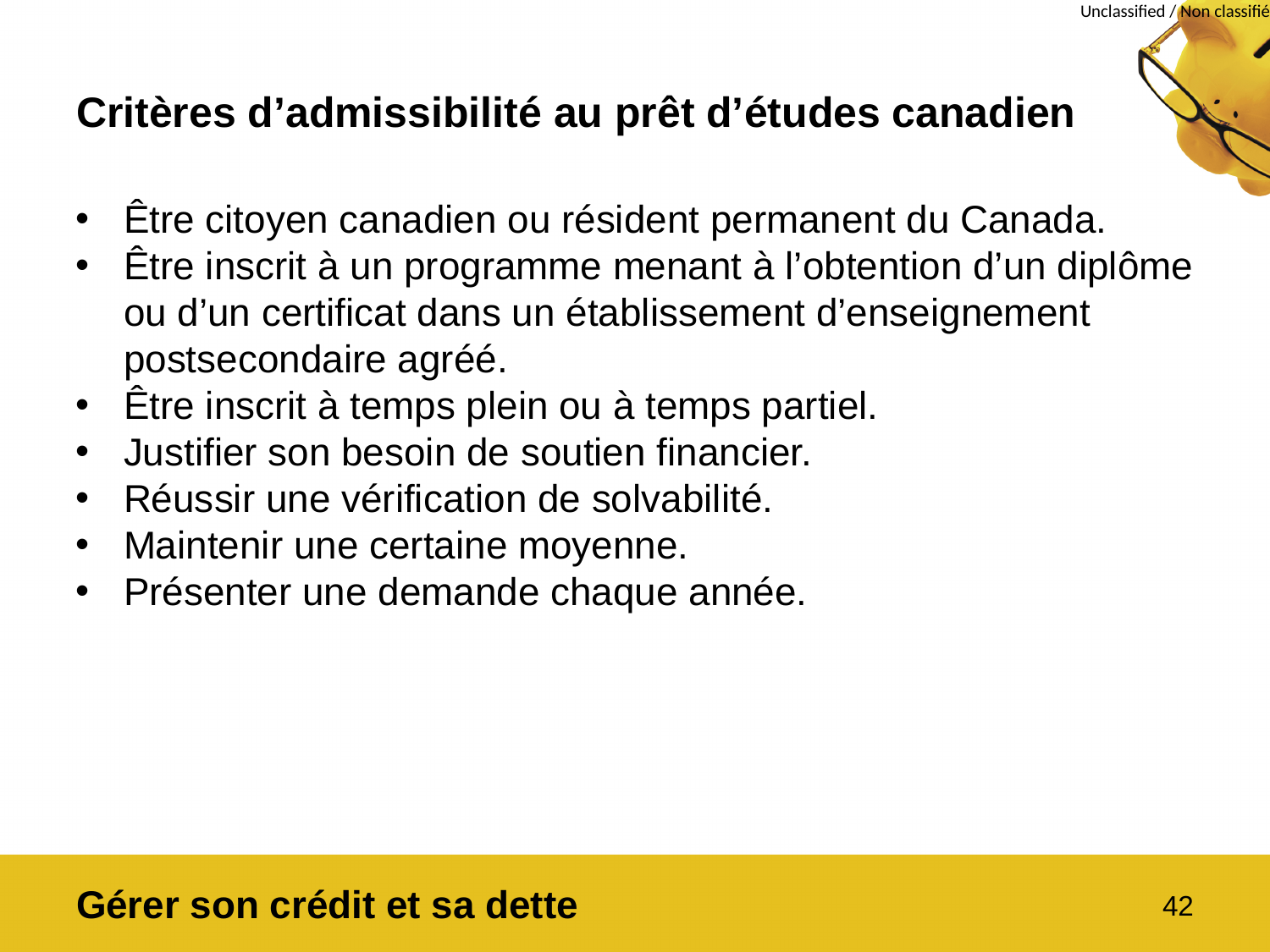

# Critères d’admissibilité au prêt d’études canadien

Être citoyen canadien ou résident permanent du Canada.
Être inscrit à un programme menant à l’obtention d’un diplôme ou d’un certificat dans un établissement d’enseignement postsecondaire agréé.
Être inscrit à temps plein ou à temps partiel.
Justifier son besoin de soutien financier.
Réussir une vérification de solvabilité.
Maintenir une certaine moyenne.
Présenter une demande chaque année.

Gérer son crédit et sa dette
42